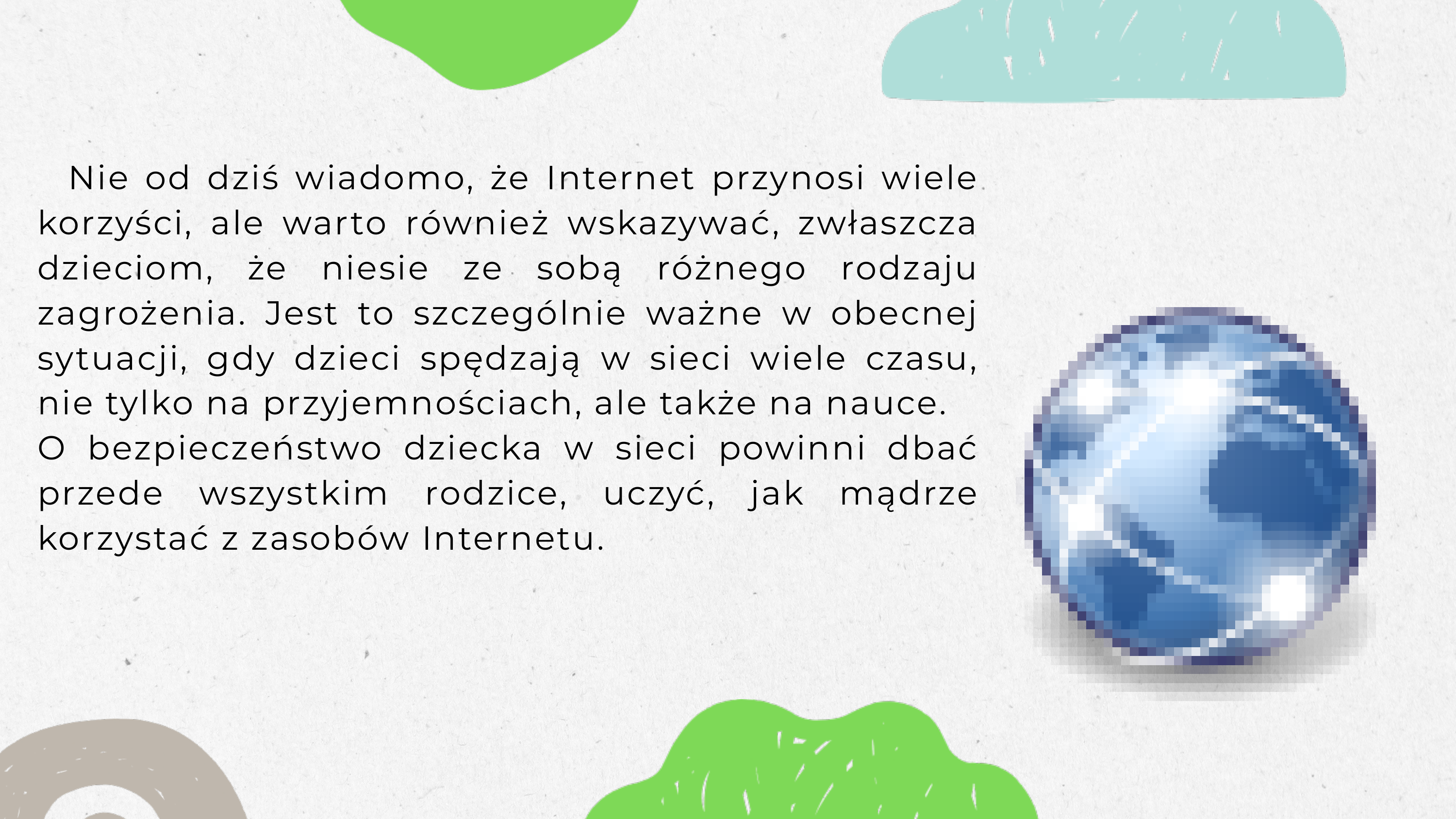

Nie od dziś wiadomo, że Internet przynosi wiele korzyści, ale warto również wskazywać, zwłaszcza dzieciom, że niesie ze sobą różnego rodzaju zagrożenia. Jest to szczególnie ważne w obecnej sytuacji, gdy dzieci spędzają w sieci wiele czasu, nie tylko na przyjemnościach, ale także na nauce.
O bezpieczeństwo dziecka w sieci powinni dbać przede wszystkim rodzice, uczyć, jak mądrze korzystać z zasobów Internetu.